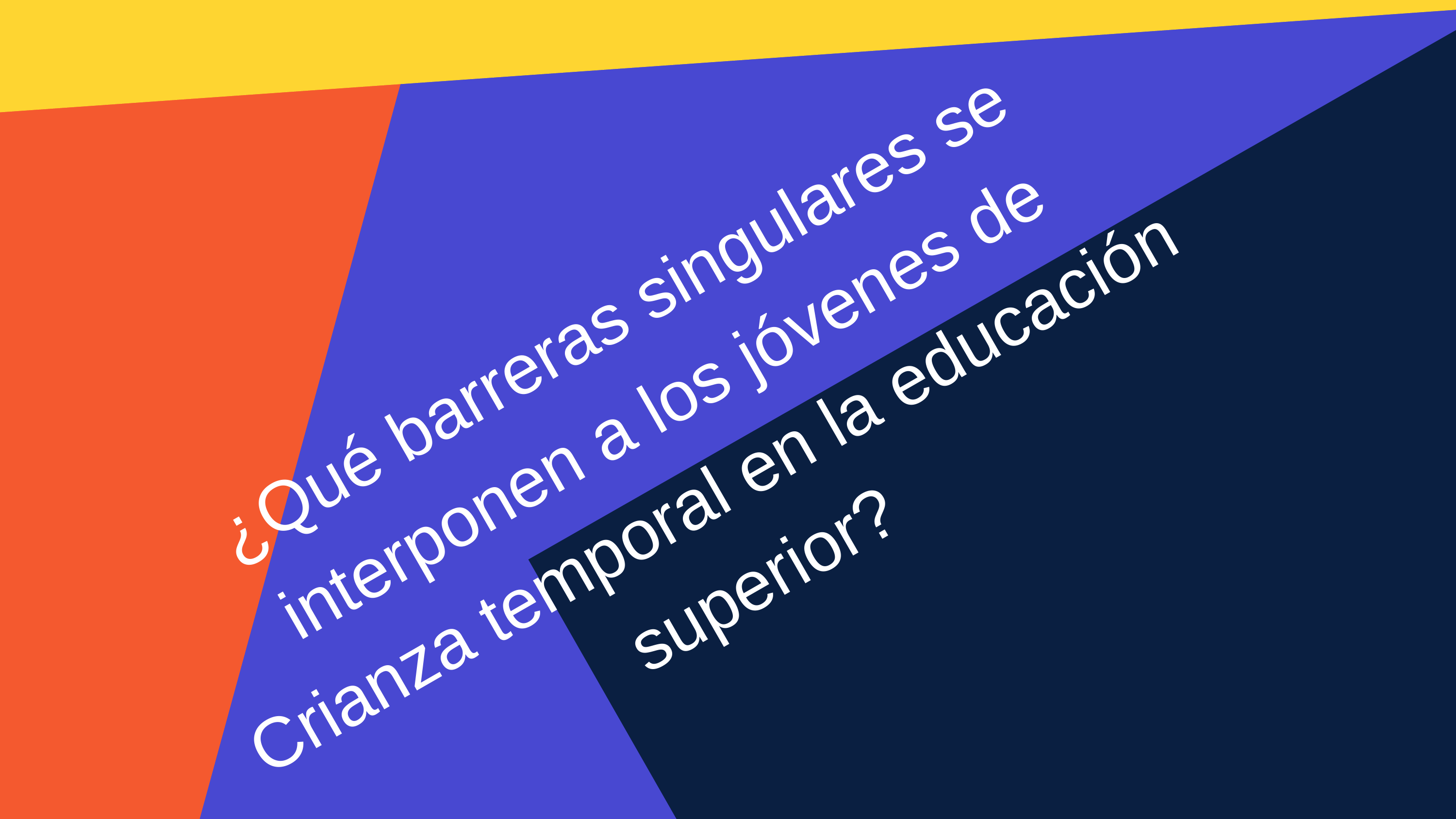

¿Qué barreras singulares se interponen a los jóvenes de Crianza temporal en la educación superior?